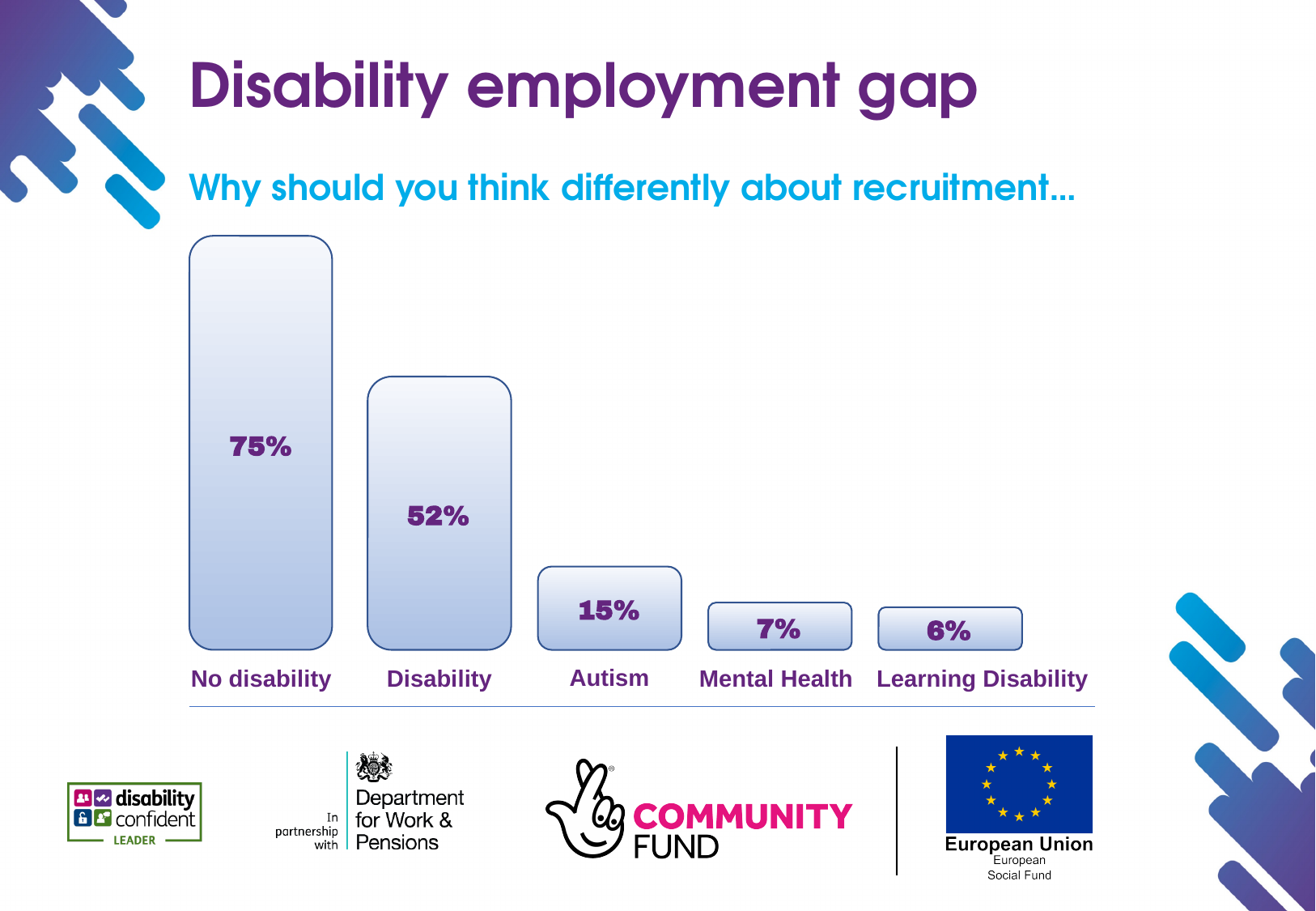

# Disability employment gap
Why should you think differently about recruitment…

75%
52%

15%

7%
6%

Autism
Mental Health
Learning Disability
No disability
Disability